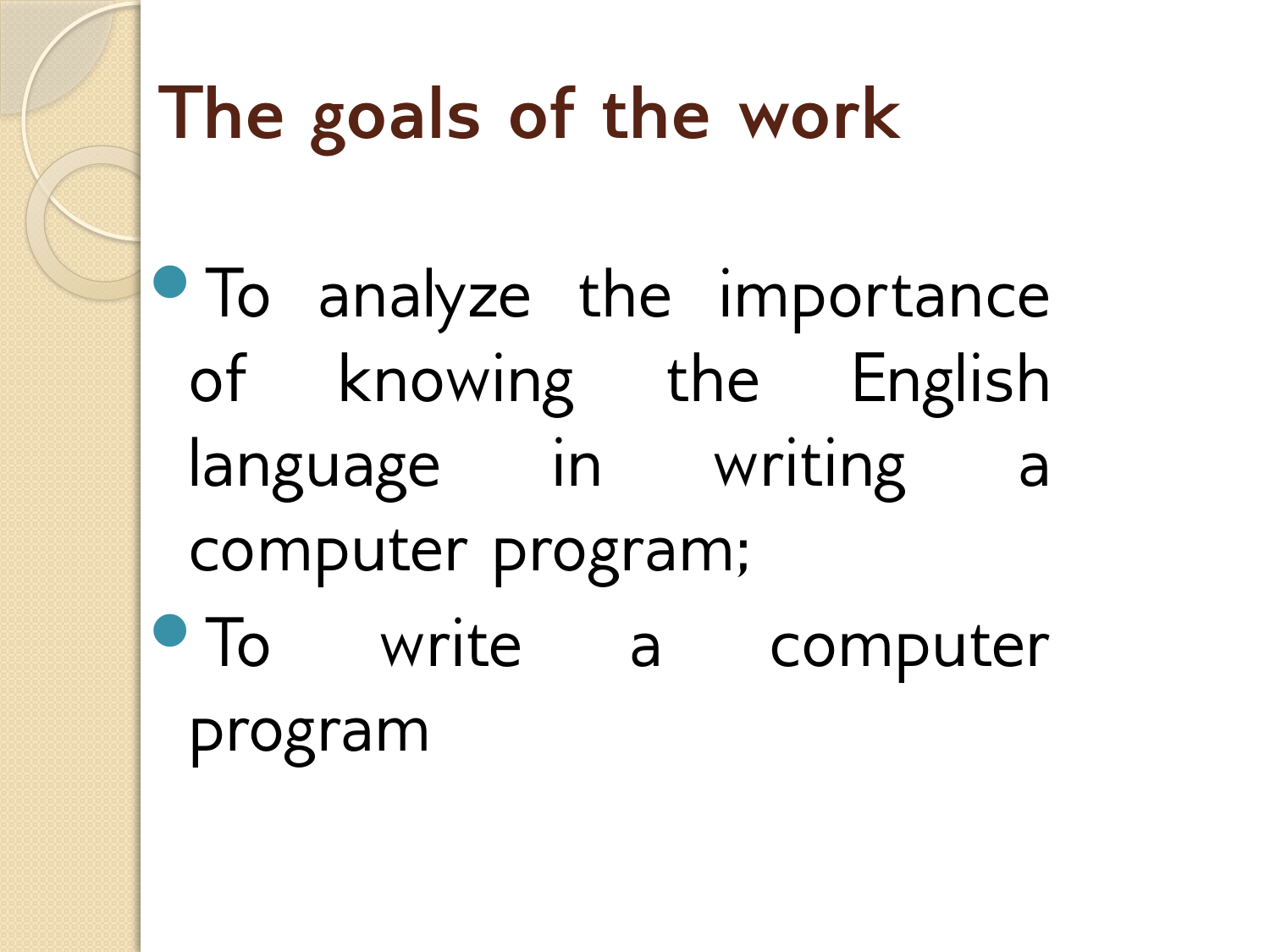

# The goals of the work

To analyze the importance of knowing the English language in writing a computer program;
To write a computer program